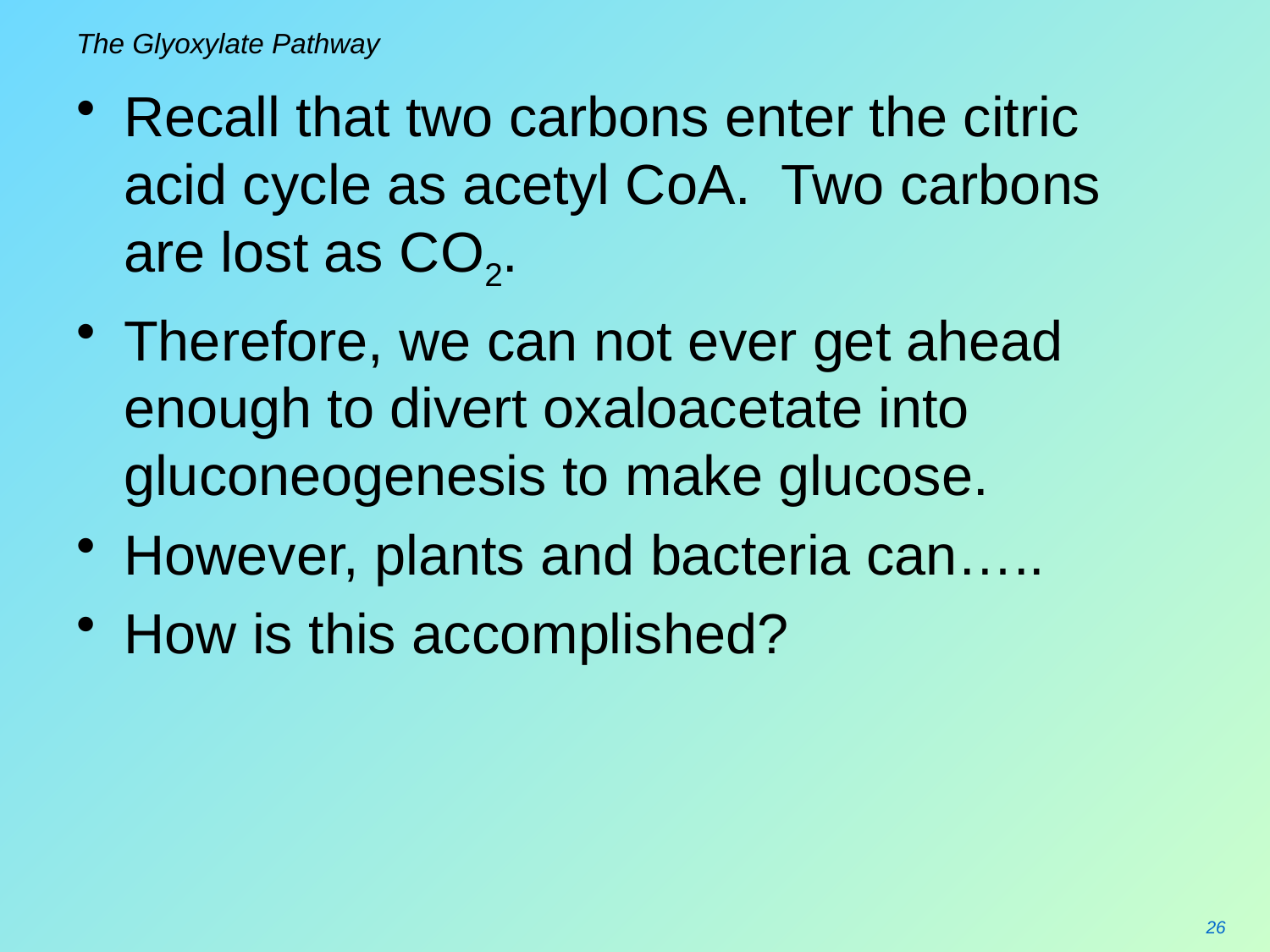

# The Glyoxylate Pathway
Recall that two carbons enter the citric acid cycle as acetyl CoA.  Two carbons are lost as CO2.
Therefore, we can not ever get ahead enough to divert oxaloacetate into gluconeogenesis to make glucose.
However, plants and bacteria can…..
How is this accomplished?
26